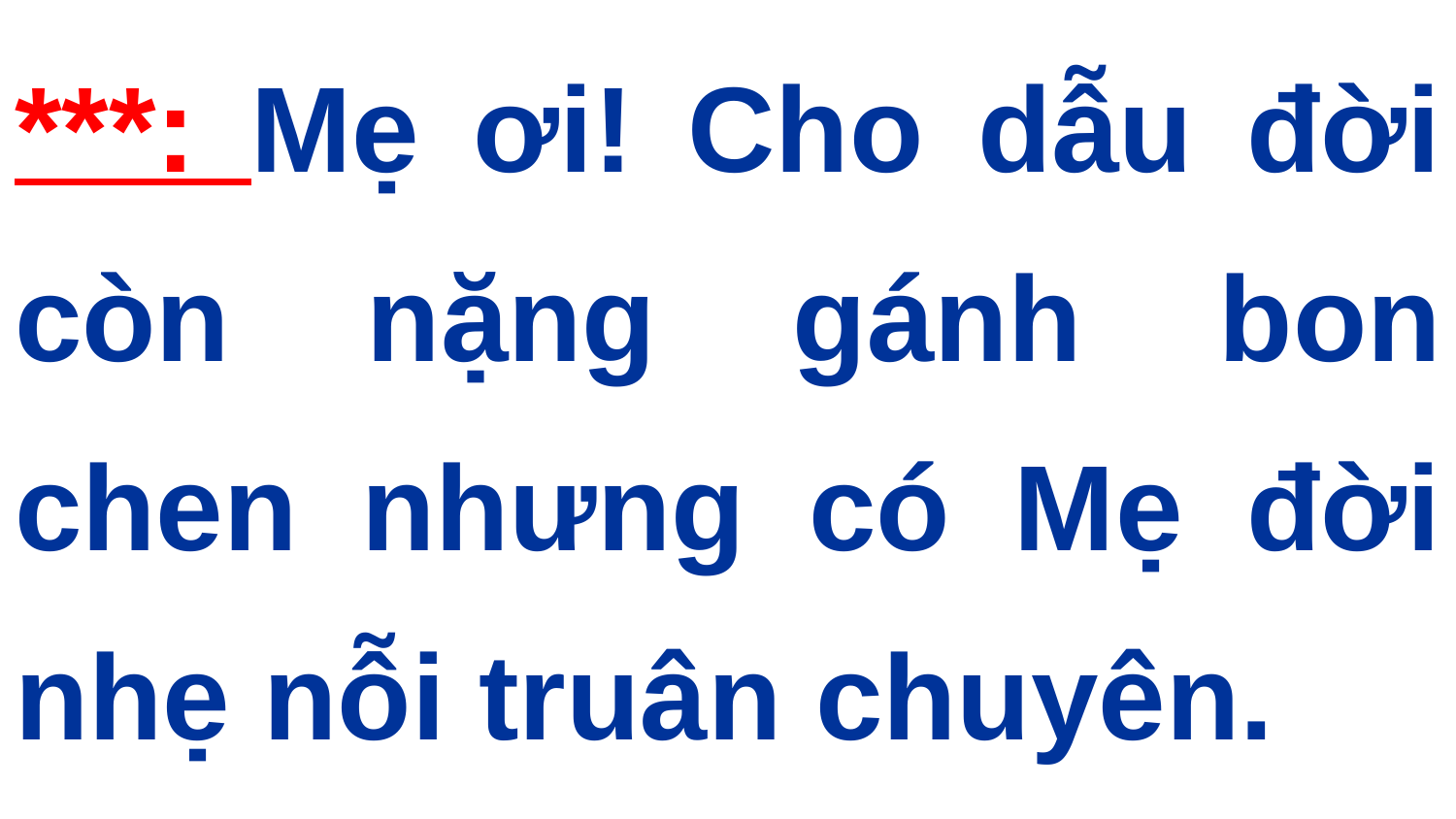

***: Mẹ ơi! Cho dẫu đời còn nặng gánh bon chen nhưng có Mẹ đời nhẹ nỗi truân chuyên.